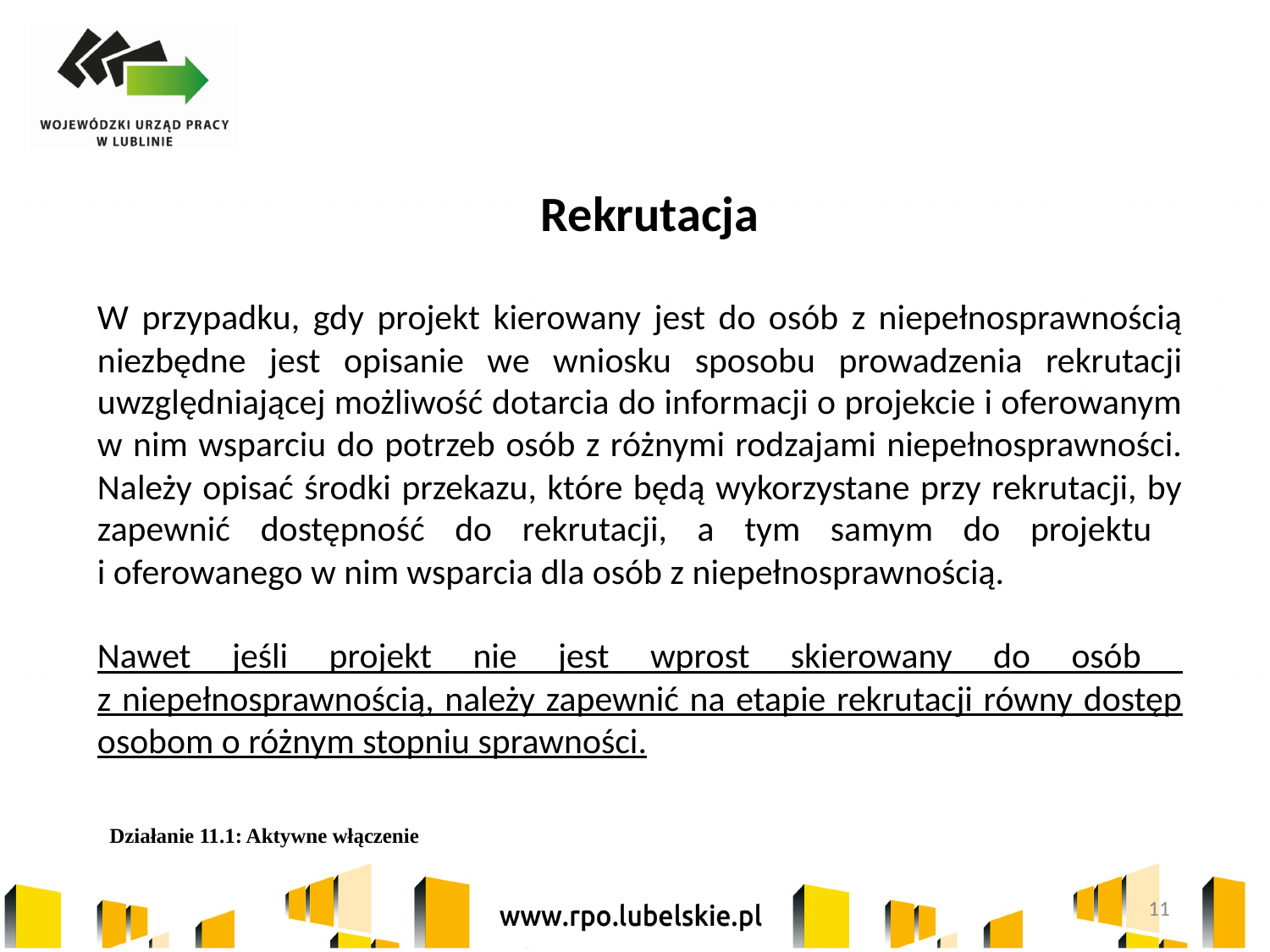

Rekrutacja

W przypadku, gdy projekt kierowany jest do osób z niepełnosprawnością niezbędne jest opisanie we wniosku sposobu prowadzenia rekrutacji uwzględniającej możliwość dotarcia do informacji o projekcie i oferowanym w nim wsparciu do potrzeb osób z różnymi rodzajami niepełnosprawności. Należy opisać środki przekazu, które będą wykorzystane przy rekrutacji, by zapewnić dostępność do rekrutacji, a tym samym do projektu
i oferowanego w nim wsparcia dla osób z niepełnosprawnością.

Nawet jeśli projekt nie jest wprost skierowany do osób
z niepełnosprawnością, należy zapewnić na etapie rekrutacji równy dostęp osobom o różnym stopniu sprawności.

Działanie 11.1: Aktywne włączenie
11